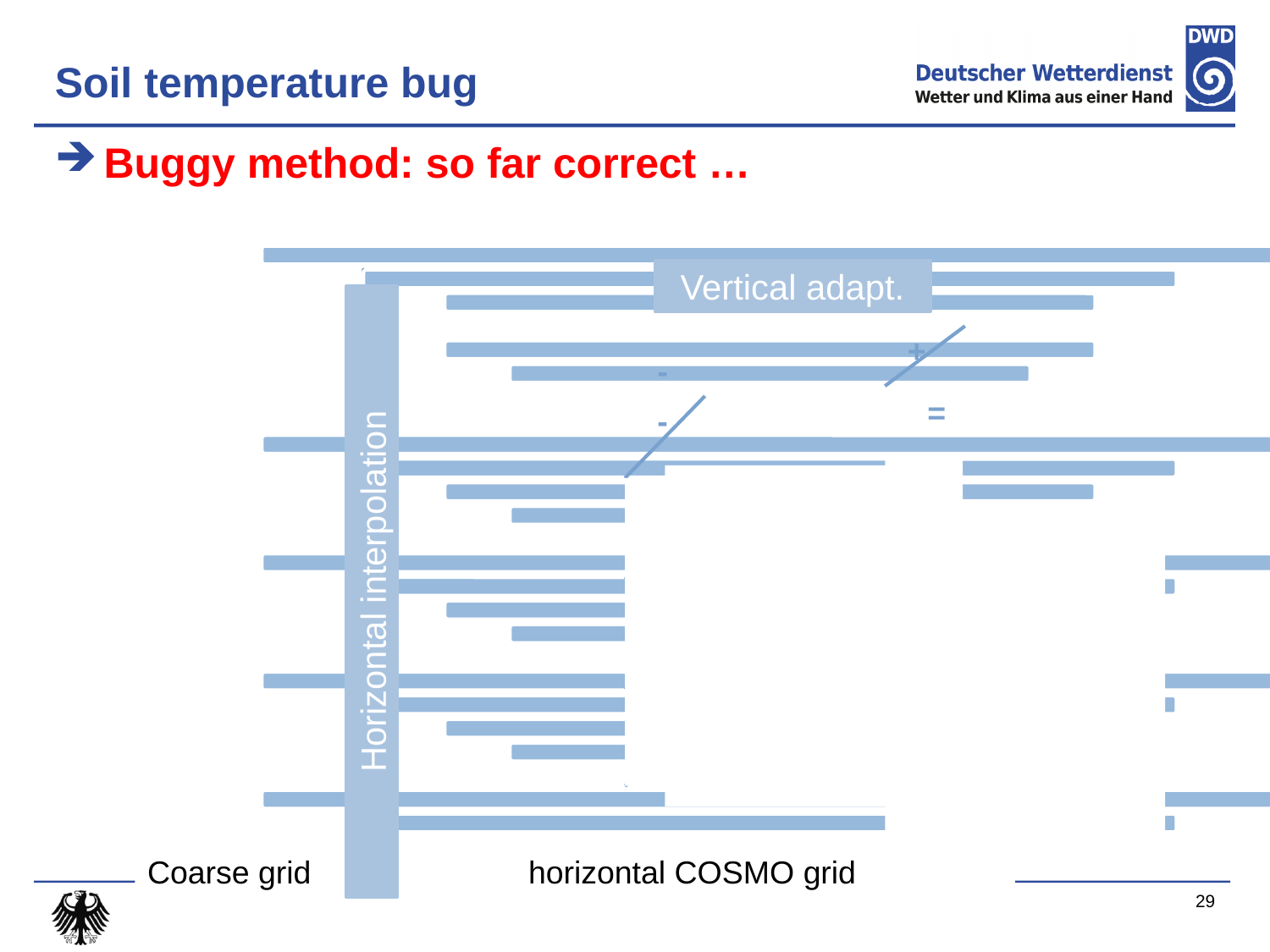

# Soil temperature bug
Buggy method: so far correct …
…
…
…
Vertical adapt.
+
-
=
-
+
-
-
=
+
Horizontal interpolation
-
=
-
+
-
-
=
Coarse grid		horizontal COSMO grid

29